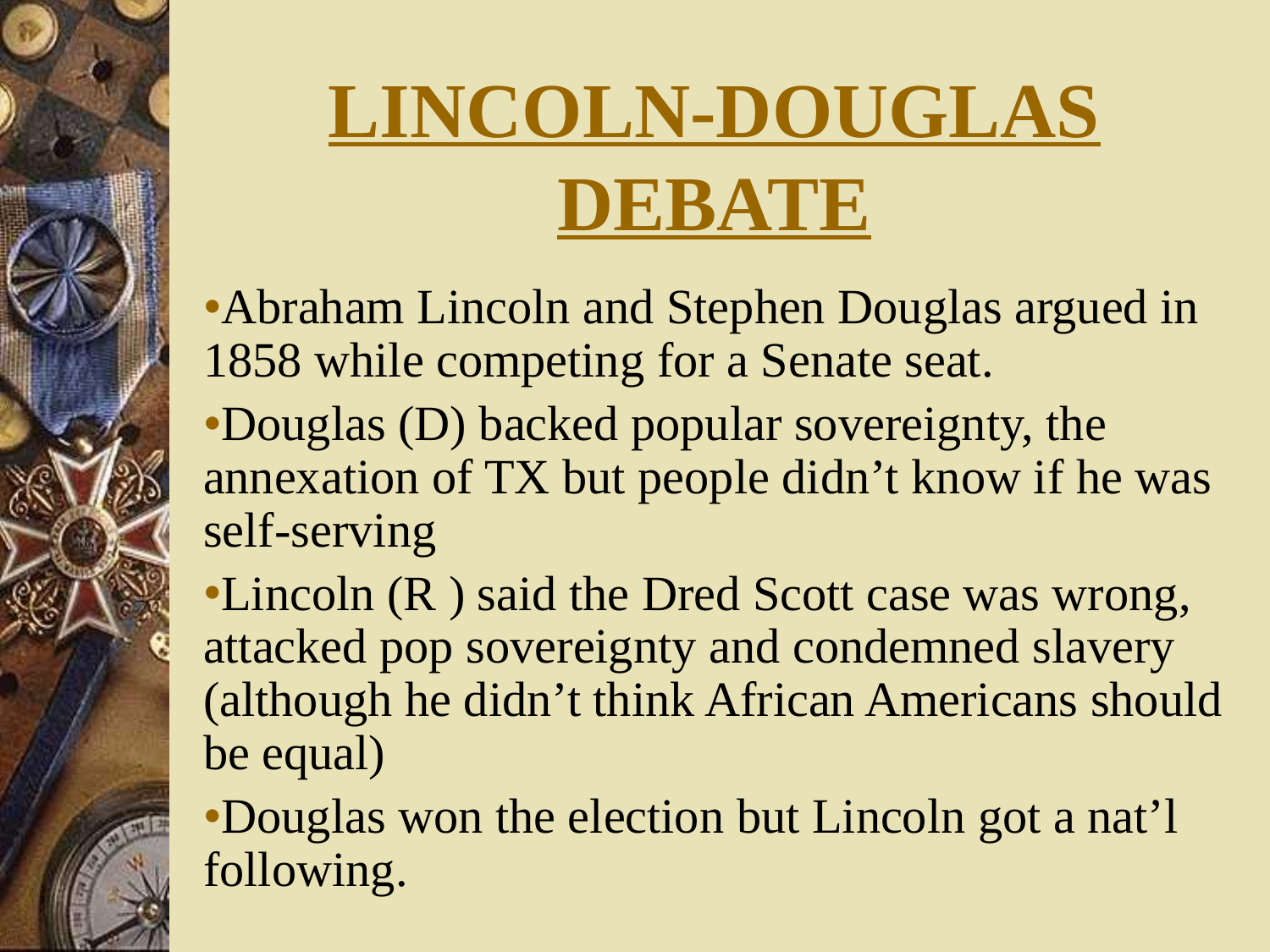

# Lincoln-Douglas Debate
Abraham Lincoln and Stephen Douglas argued in 1858 while competing for a Senate seat.
Douglas (D) backed popular sovereignty, the annexation of TX but people didn’t know if he was self-serving
Lincoln (R ) said the Dred Scott case was wrong, attacked pop sovereignty and condemned slavery (although he didn’t think African Americans should be equal)
Douglas won the election but Lincoln got a nat’l following.